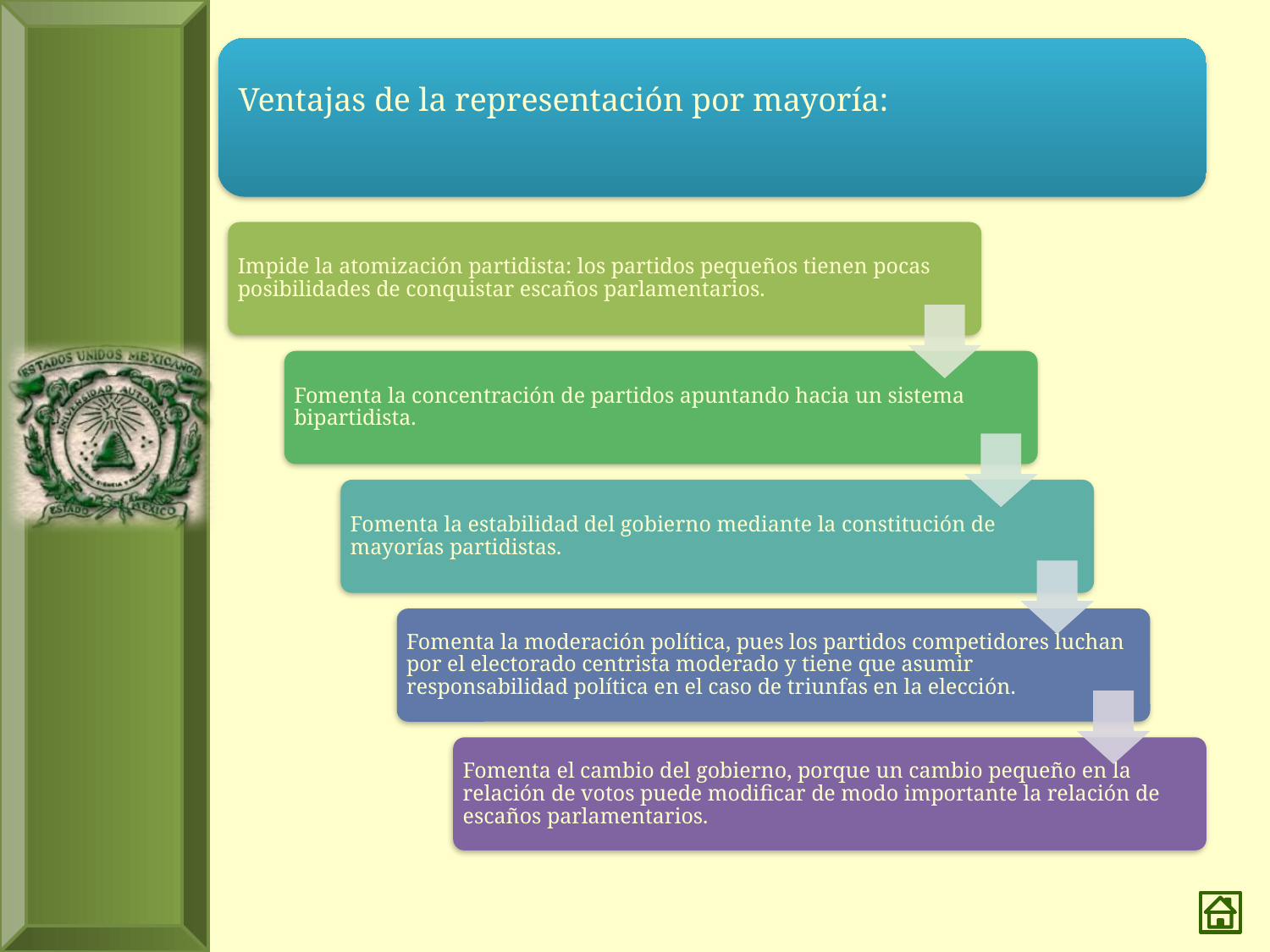

Ventajas de la representación por mayoría:
Impide la atomización partidista: los partidos pequeños tienen pocas posibilidades de conquistar escaños parlamentarios.
Fomenta la concentración de partidos apuntando hacia un sistema bipartidista.
Fomenta la estabilidad del gobierno mediante la constitución de mayorías partidistas.
Fomenta la moderación política, pues los partidos competidores luchan por el electorado centrista moderado y tiene que asumir responsabilidad política en el caso de triunfas en la elección.
Fomenta el cambio del gobierno, porque un cambio pequeño en la relación de votos puede modificar de modo importante la relación de escaños parlamentarios.